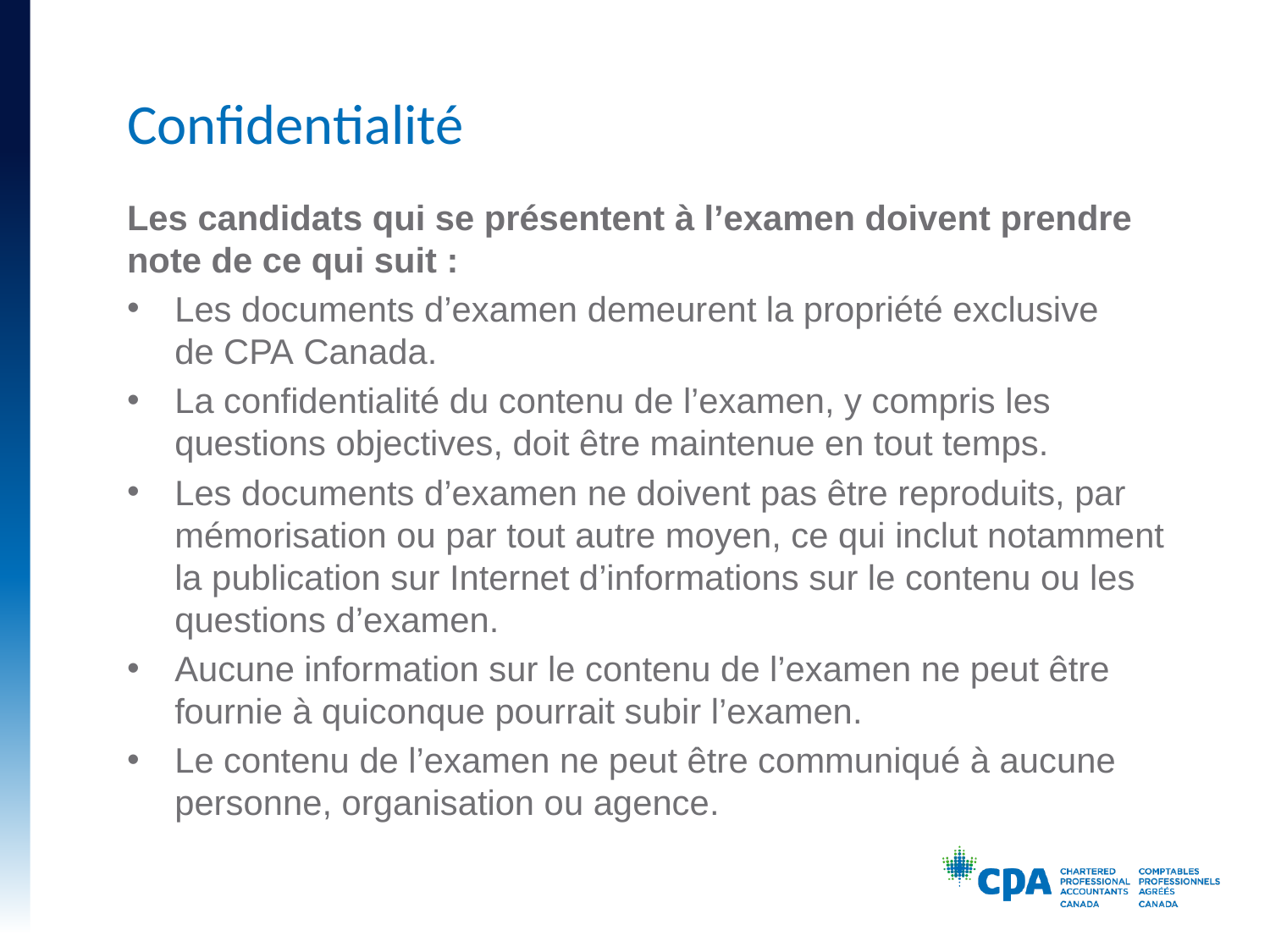

# Confidentialité
Les candidats qui se présentent à l’examen doivent prendre note de ce qui suit :
Les documents d’examen demeurent la propriété exclusive
de CPA Canada.
La confidentialité du contenu de l’examen, y compris les questions objectives, doit être maintenue en tout temps.
Les documents d’examen ne doivent pas être reproduits, par mémorisation ou par tout autre moyen, ce qui inclut notamment la publication sur Internet d’informations sur le contenu ou les questions d’examen.
Aucune information sur le contenu de l’examen ne peut être fournie à quiconque pourrait subir l’examen.
Le contenu de l’examen ne peut être communiqué à aucune personne, organisation ou agence.